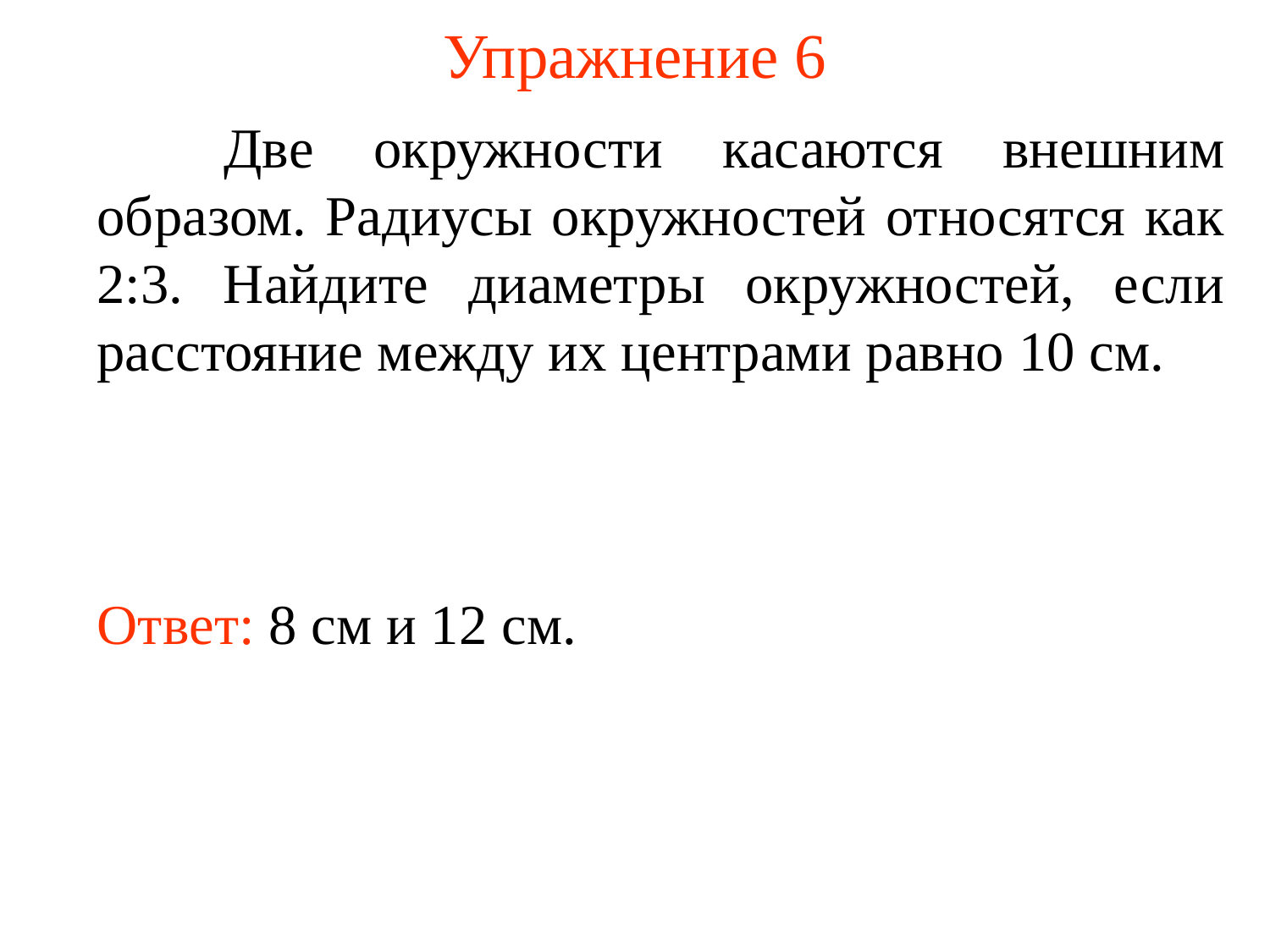

# Упражнение 6
	Две окружности касаются внешним образом. Радиусы окружностей относятся как 2:3. Найдите диаметры окружностей, если расстояние между их центрами равно 10 см.
Ответ: 8 см и 12 см.